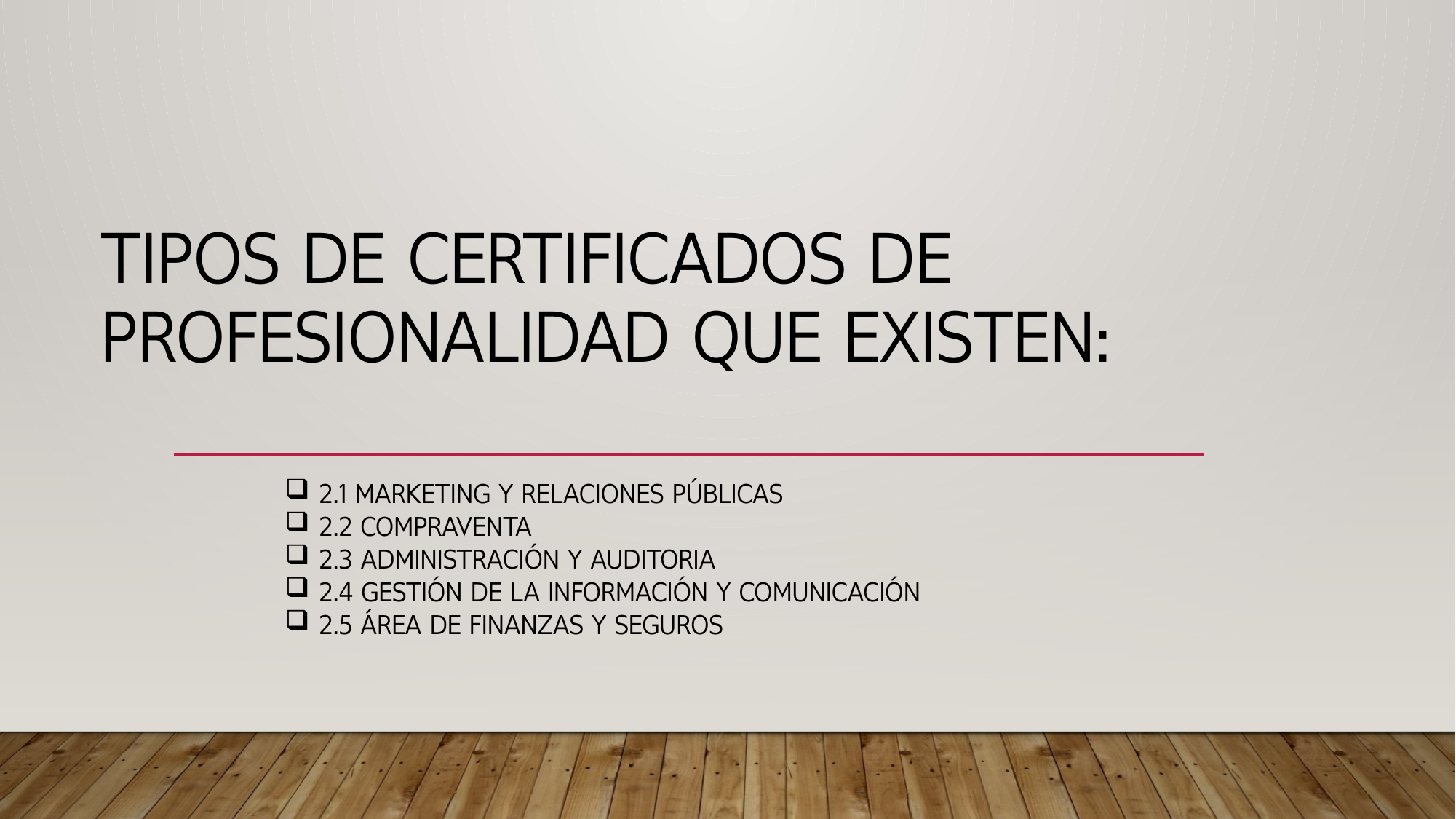

# Tipos de certificados de profesionalidad que existen:
2.1 MARKETING Y RELACIONES PÚBLICAS
2.2 COMPRAVENTA
2.3 ADMINISTRACIÓN Y AUDITORIA
2.4 GESTIÓN DE LA INFORMACIÓN Y COMUNICACIÓN
2.5 ÁREA DE FINANZAS Y SEGUROS